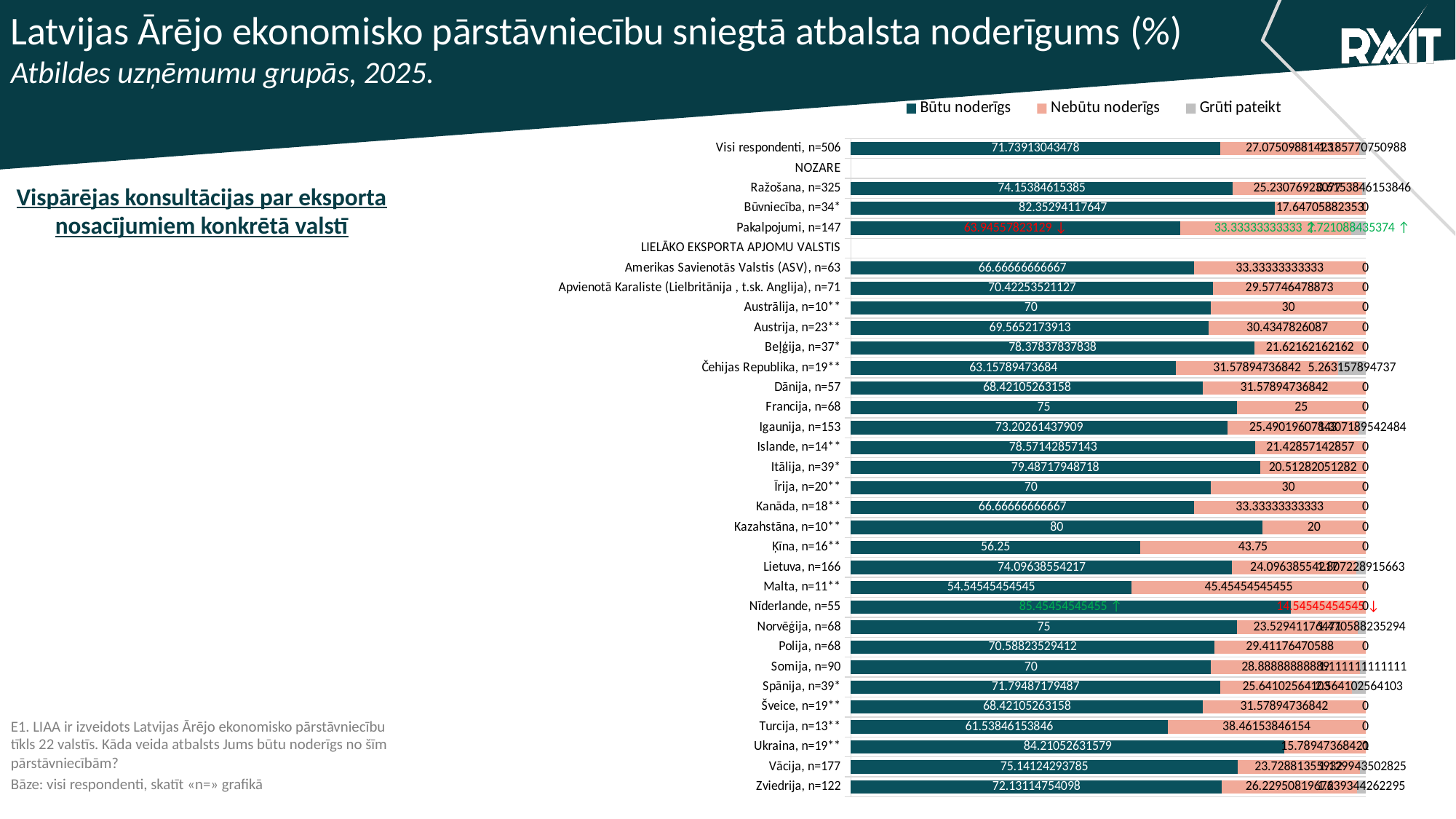

Latvijas Ārējo ekonomisko pārstāvniecību sniegtā atbalsta noderīgums (%)
Atbildes uzņēmumu grupās, 2025.

### Chart

| Category | Būtu noderīgs | Nebūtu noderīgs | Grūti pateikt  |
|---|---|---|---|
| Visi respondenti, n=506 | 71.73913043478 | 27.07509881423 | 1.185770750988 |
| NOZARE | None | None | None |
| Ražošana, n=325 | 74.15384615385 | 25.23076923077 | 0.6153846153846 |
| Būvniecība, n=34* | 82.35294117647 | 17.64705882353 | 0.0 |
| Pakalpojumi, n=147 | 63.94557823129 | 33.33333333333 | 2.721088435374 |
| LIELĀKO EKSPORTA APJOMU VALSTIS | None | None | None |
| Amerikas Savienotās Valstis (ASV), n=63 | 66.66666666667 | 33.33333333333 | 0.0 |
| Apvienotā Karaliste (Lielbritānija , t.sk. Anglija), n=71 | 70.42253521127 | 29.57746478873 | 0.0 |
| Austrālija, n=10** | 70.0 | 30.0 | 0.0 |
| Austrija, n=23** | 69.5652173913 | 30.4347826087 | 0.0 |
| Beļģija, n=37* | 78.37837837838 | 21.62162162162 | 0.0 |
| Čehijas Republika, n=19** | 63.15789473684 | 31.57894736842 | 5.263157894737 |
| Dānija, n=57 | 68.42105263158 | 31.57894736842 | 0.0 |
| Francija, n=68 | 75.0 | 25.0 | 0.0 |
| Igaunija, n=153 | 73.20261437909 | 25.49019607843 | 1.307189542484 |
| Islande, n=14** | 78.57142857143 | 21.42857142857 | 0.0 |
| Itālija, n=39* | 79.48717948718 | 20.51282051282 | 0.0 |
| Īrija, n=20** | 70.0 | 30.0 | 0.0 |
| Kanāda, n=18** | 66.66666666667 | 33.33333333333 | 0.0 |
| Kazahstāna, n=10** | 80.0 | 20.0 | 0.0 |
| Ķīna, n=16** | 56.25 | 43.75 | 0.0 |
| Lietuva, n=166 | 74.09638554217 | 24.09638554217 | 1.807228915663 |
| Malta, n=11** | 54.54545454545 | 45.45454545455 | 0.0 |
| Nīderlande, n=55 | 85.45454545455 | 14.54545454545 | 0.0 |
| Norvēģija, n=68 | 75.0 | 23.52941176471 | 1.470588235294 |
| Polija, n=68 | 70.58823529412 | 29.41176470588 | 0.0 |
| Somija, n=90 | 70.0 | 28.88888888889 | 1.111111111111 |
| Spānija, n=39* | 71.79487179487 | 25.64102564103 | 2.564102564103 |
| Šveice, n=19** | 68.42105263158 | 31.57894736842 | 0.0 |
| Turcija, n=13** | 61.53846153846 | 38.46153846154 | 0.0 |
| Ukraina, n=19** | 84.21052631579 | 15.78947368421 | 0.0 |
| Vācija, n=177 | 75.14124293785 | 23.72881355932 | 1.129943502825 |
| Zviedrija, n=122 | 72.13114754098 | 26.22950819672 | 1.639344262295 |
Vispārējas konsultācijas par eksporta nosacījumiem konkrētā valstī
E1. LIAA ir izveidots Latvijas Ārējo ekonomisko pārstāvniecību tīkls 22 valstīs. Kāda veida atbalsts Jums būtu noderīgs no šīm pārstāvniecībām?
Bāze: visi respondenti, skatīt «n=» grafikā